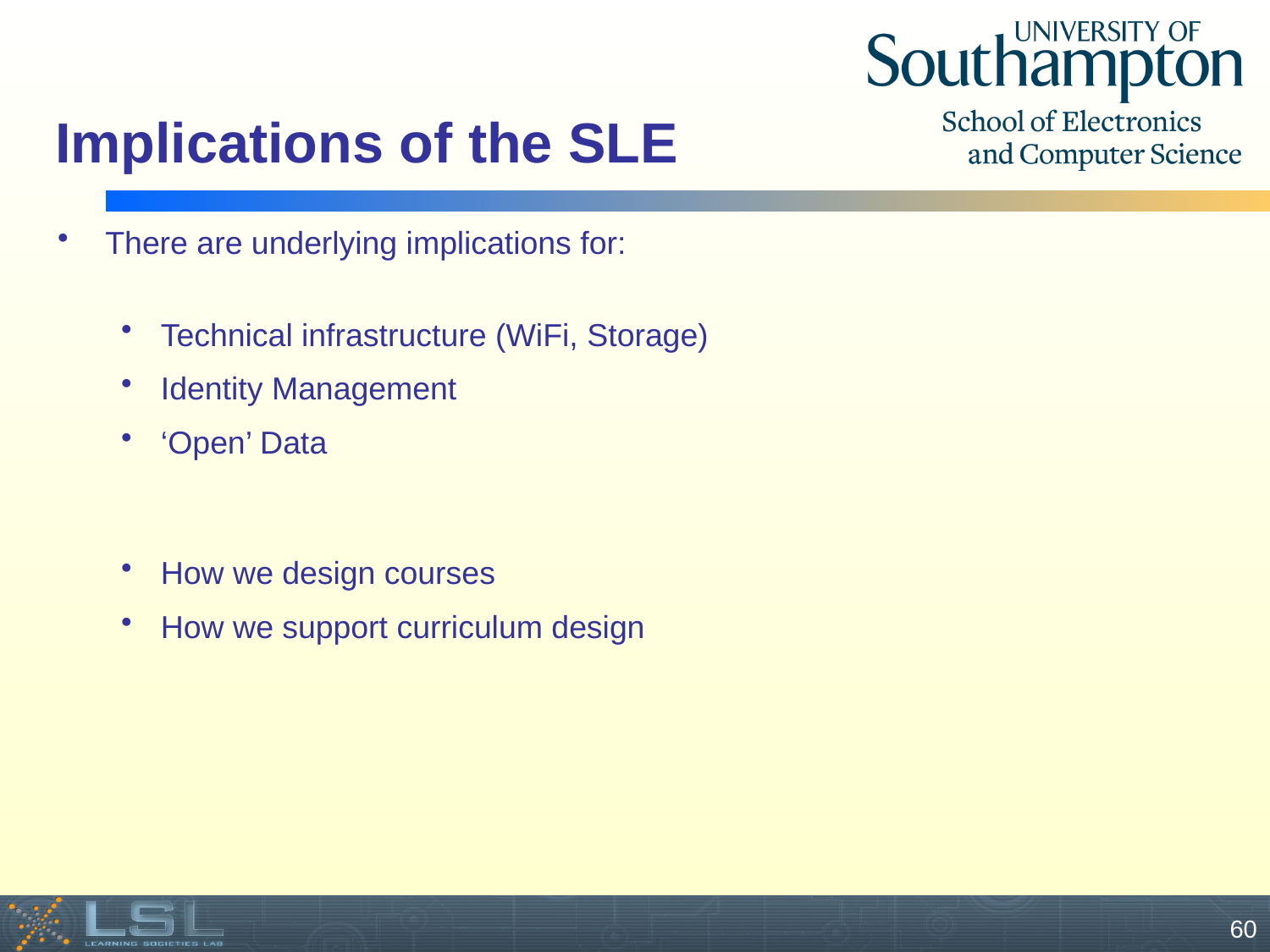

# Implications of the SLE
There are underlying implications for:
Technical infrastructure (WiFi, Storage)
Identity Management
‘Open’ Data
How we design courses
How we support curriculum design